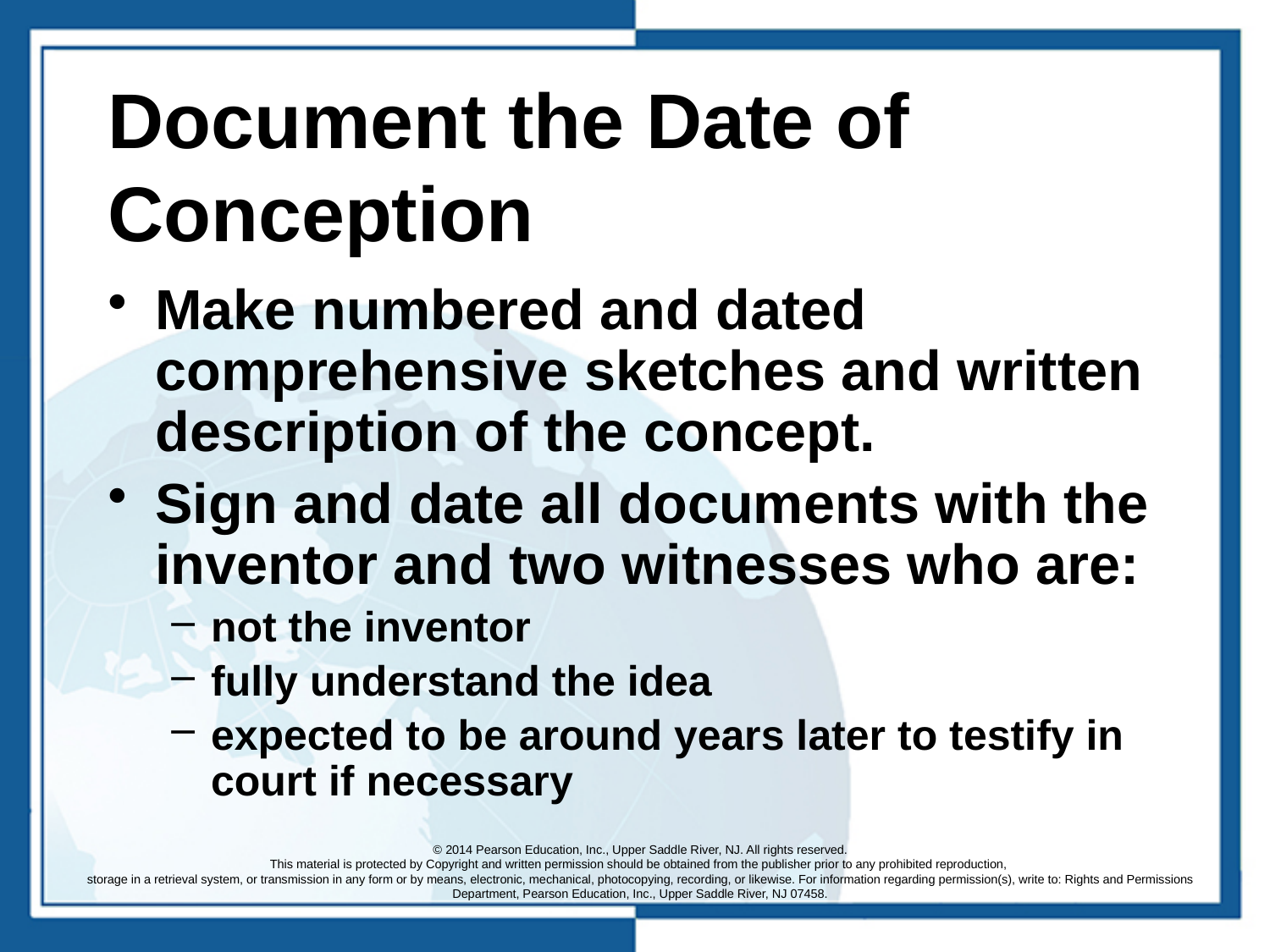

# Document the Date of Conception
Make numbered and dated comprehensive sketches and written description of the concept.
Sign and date all documents with the inventor and two witnesses who are:
not the inventor
fully understand the idea
expected to be around years later to testify in court if necessary